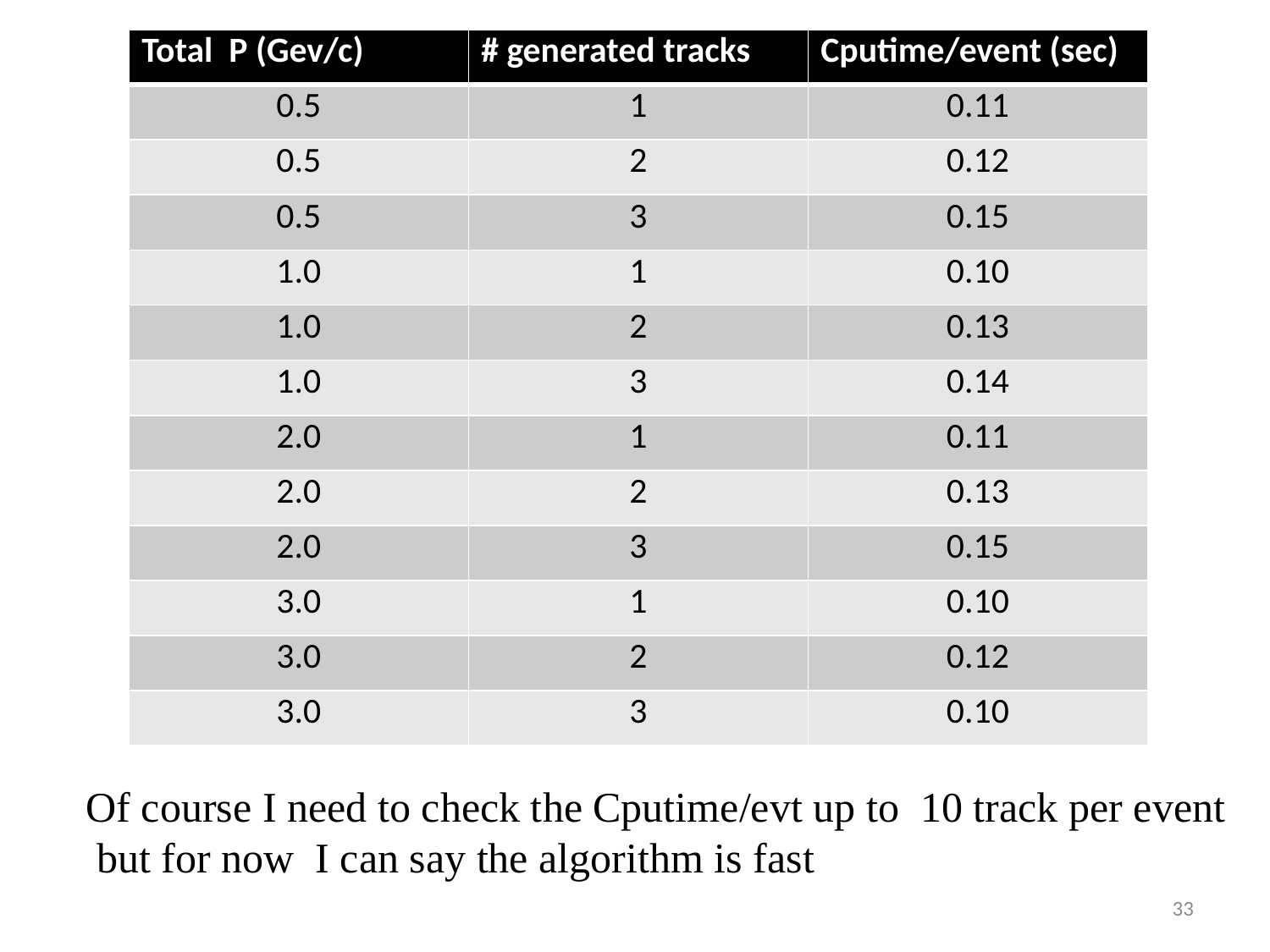

| Total P (Gev/c) | # generated tracks | Cputime/event (sec) |
| --- | --- | --- |
| 0.5 | 1 | 0.11 |
| 0.5 | 2 | 0.12 |
| 0.5 | 3 | 0.15 |
| 1.0 | 1 | 0.10 |
| 1.0 | 2 | 0.13 |
| 1.0 | 3 | 0.14 |
| 2.0 | 1 | 0.11 |
| 2.0 | 2 | 0.13 |
| 2.0 | 3 | 0.15 |
| 3.0 | 1 | 0.10 |
| 3.0 | 2 | 0.12 |
| 3.0 | 3 | 0.10 |
Of course I need to check the Cputime/evt up to  10 track per event
 but for now  I can say the algorithm is fast
33